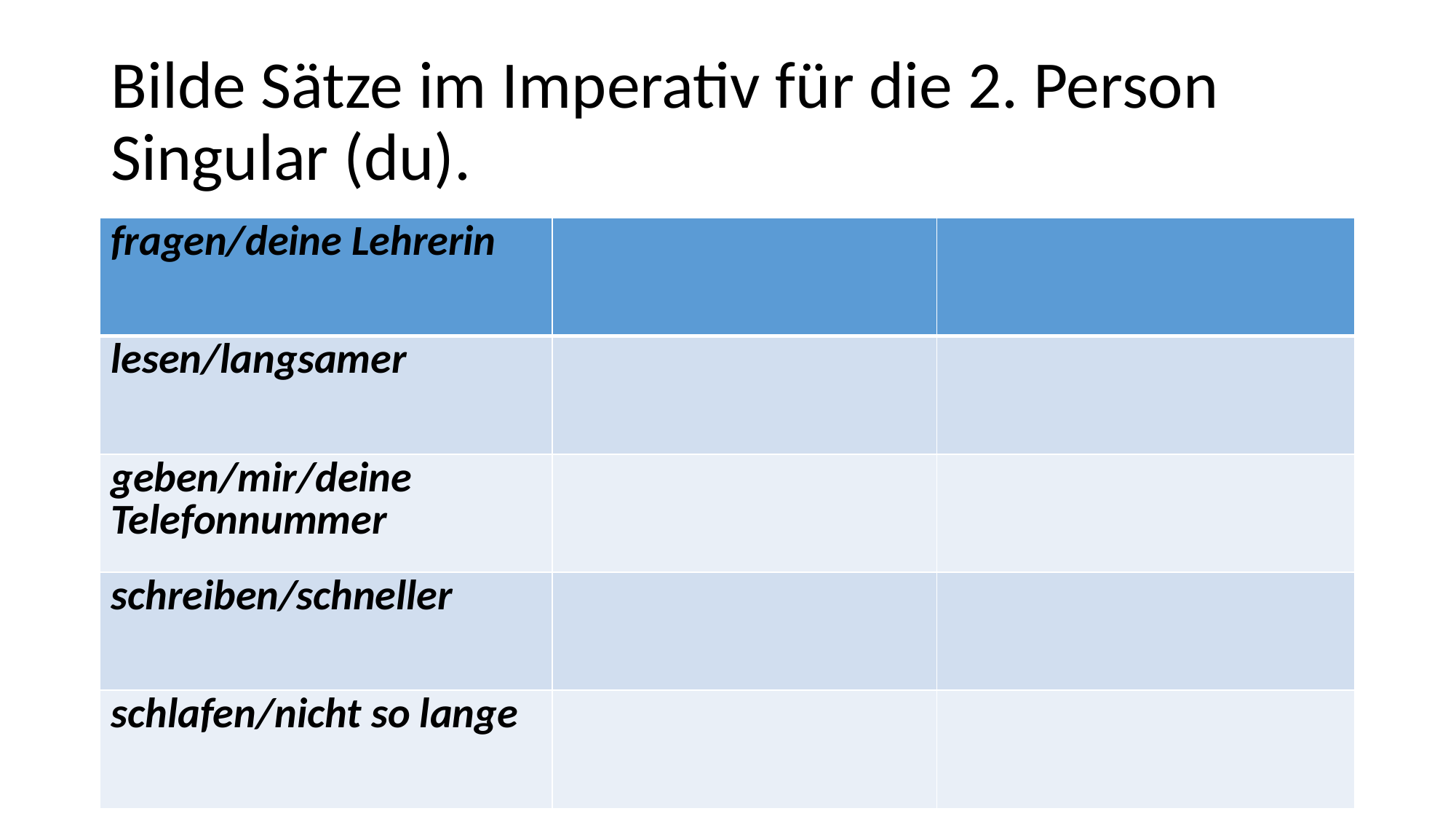

# Bilde Sätze im Imperativ für die 2. Person Singular (du).
| fragen/deine Lehrerin |  |  |
| --- | --- | --- |
| lesen/langsamer |  |  |
| geben/mir/deine Telefonnummer |  |  |
| schreiben/schneller |  |  |
| schlafen/nicht so lange |  |  |